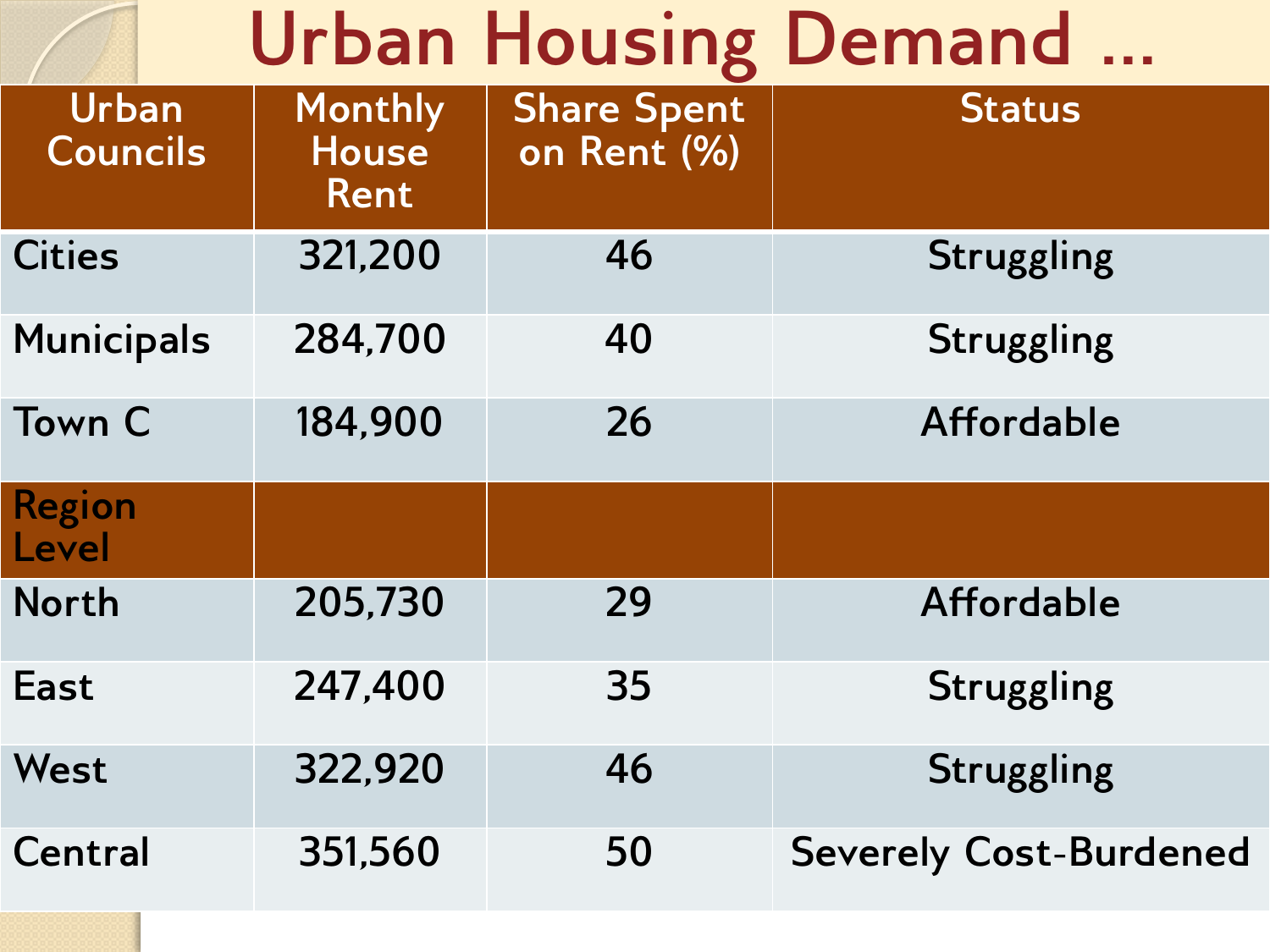

# Urban Housing Demand …
| Urban Councils | Monthly House Rent | Share Spent on Rent (%) | Status |
| --- | --- | --- | --- |
| Cities | 321,200 | 46 | Struggling |
| Municipals | 284,700 | 40 | Struggling |
| Town C | 184,900 | 26 | Affordable |
| Region Level |  |  |  |
| North | 205,730 | 29 | Affordable |
| East | 247,400 | 35 | Struggling |
| West | 322,920 | 46 | Struggling |
| Central | 351,560 | 50 | Severely Cost-Burdened |